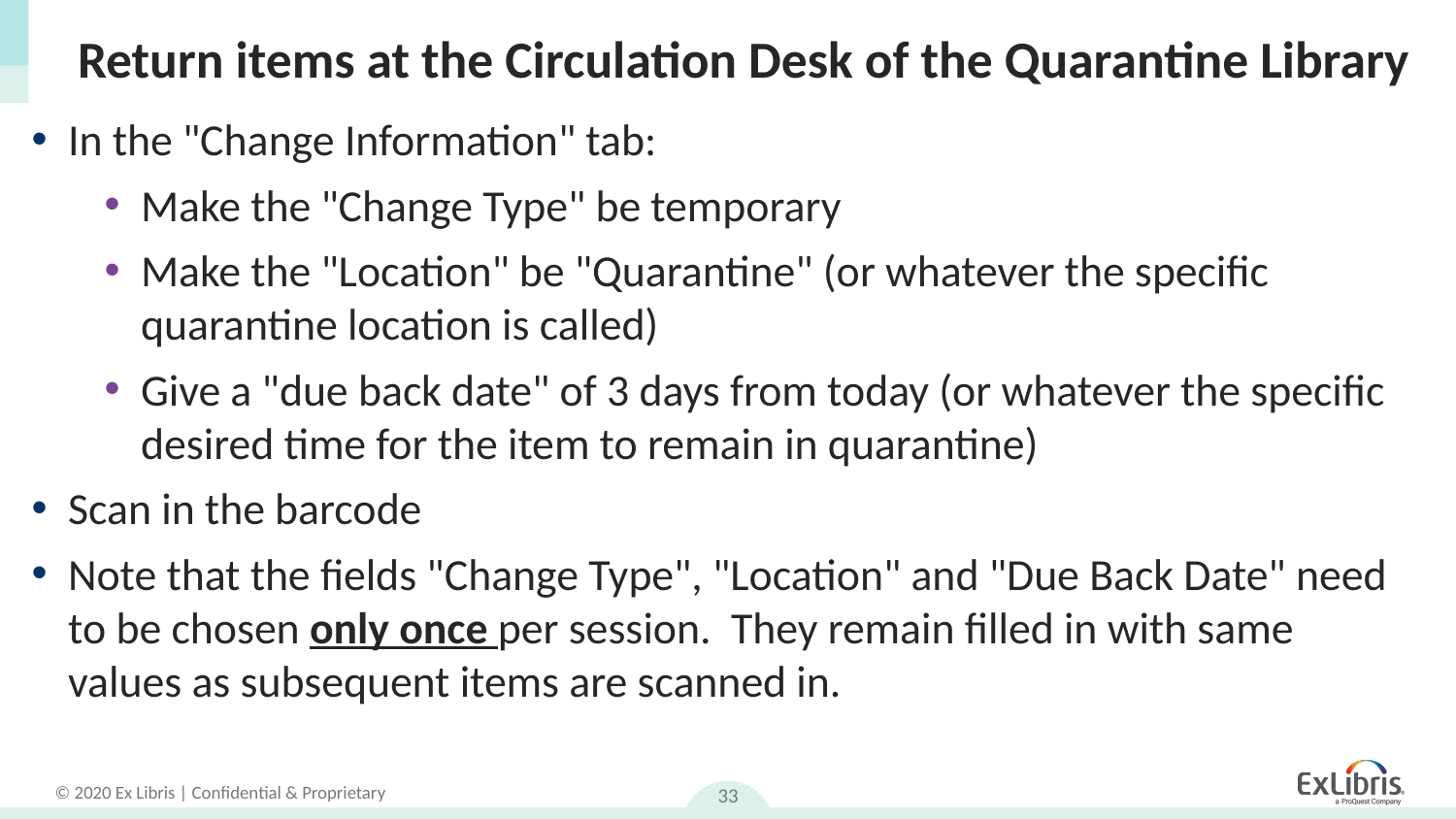

# Return items at the Circulation Desk of the Quarantine Library
In the "Change Information" tab:
Make the "Change Type" be temporary
Make the "Location" be "Quarantine" (or whatever the specific quarantine location is called)
Give a "due back date" of 3 days from today (or whatever the specific desired time for the item to remain in quarantine)
Scan in the barcode
Note that the fields "Change Type", "Location" and "Due Back Date" need to be chosen only once per session.  They remain filled in with same values as subsequent items are scanned in.
33